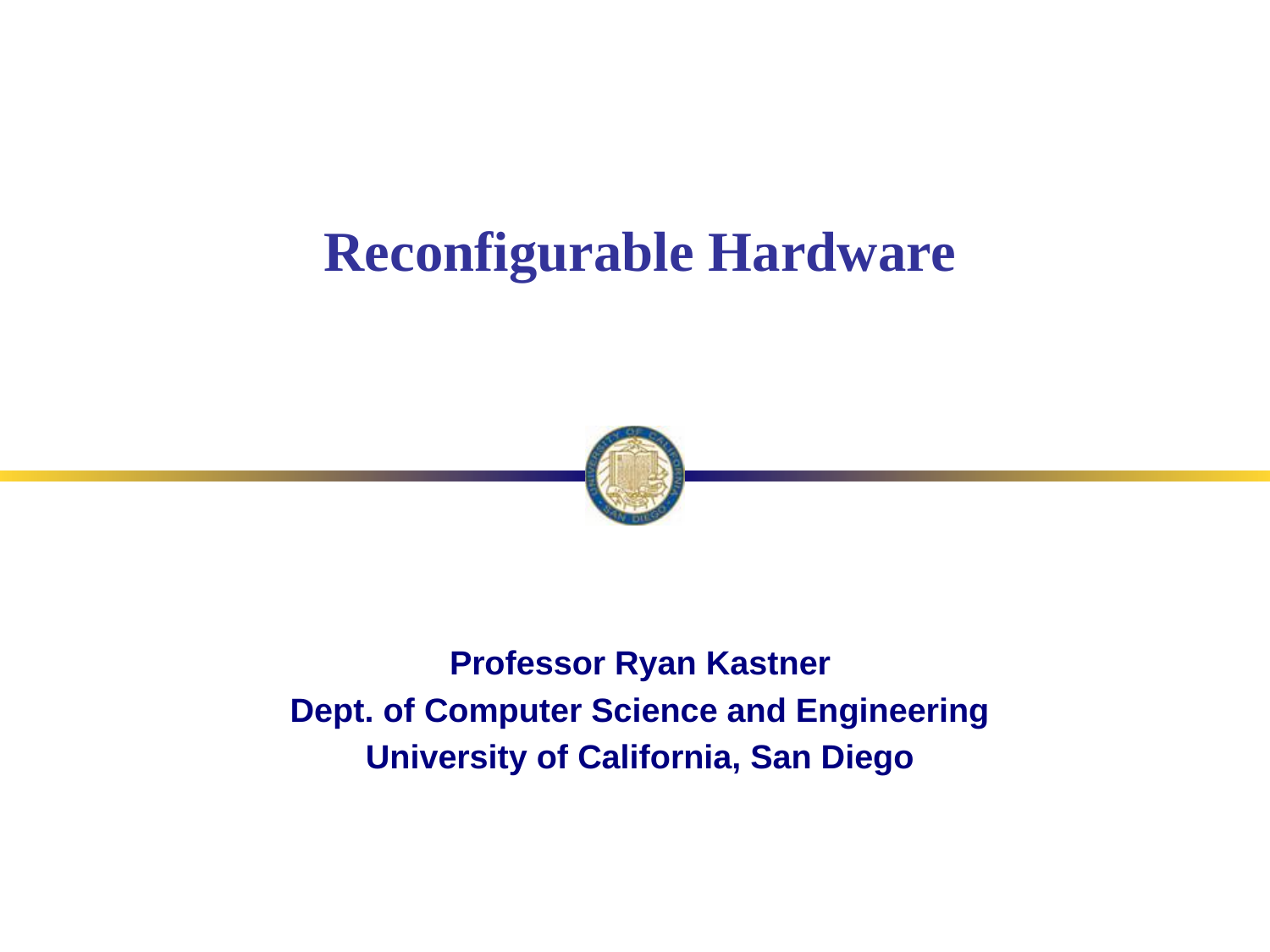

# Reconfigurable Hardware
Professor Ryan Kastner
Dept. of Computer Science and Engineering
University of California, San Diego